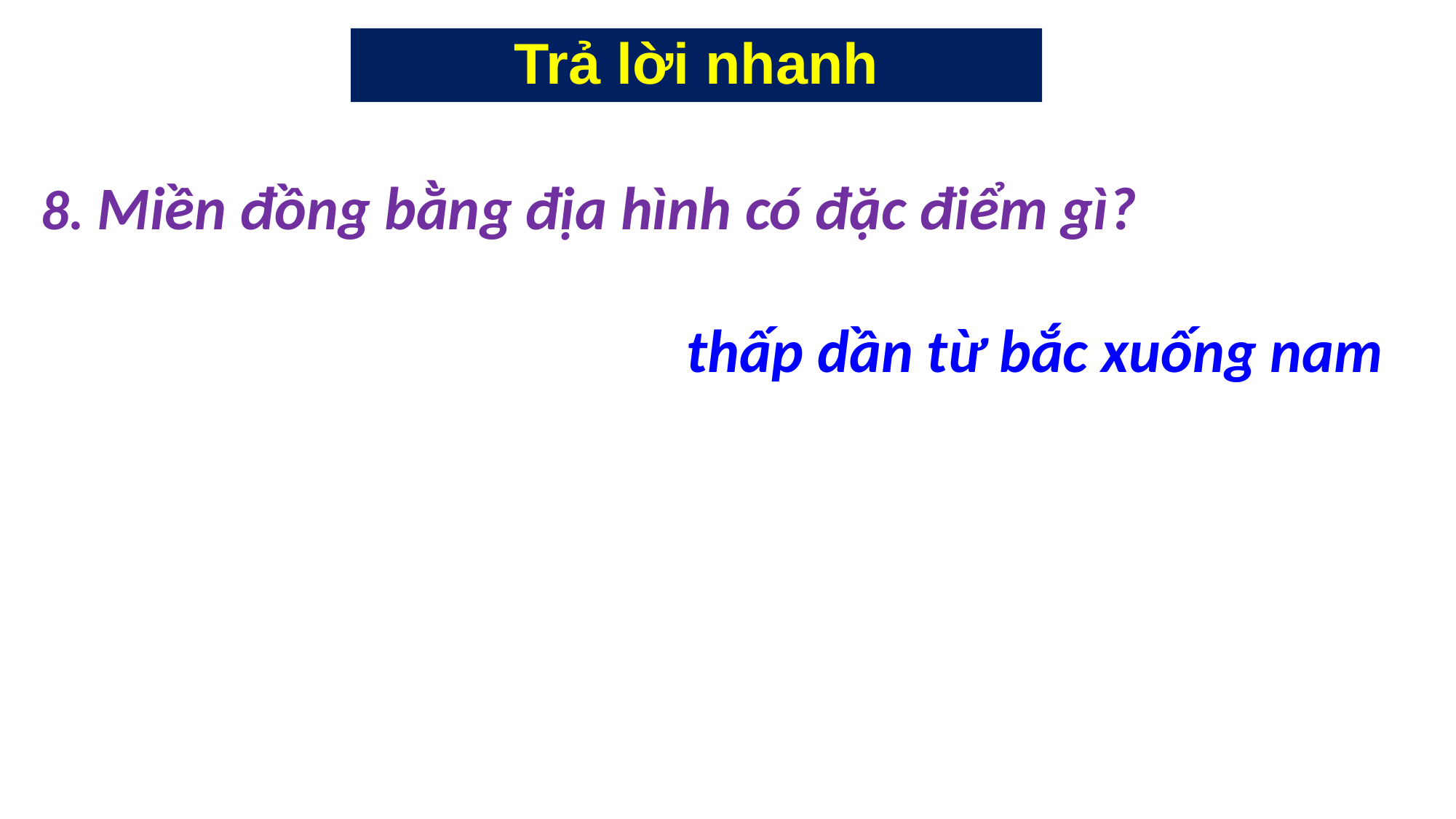

# Trả lời nhanh
8. Miền đồng bằng địa hình có đặc điểm gì?
thấp dần từ bắc xuống nam
4
3
1
2